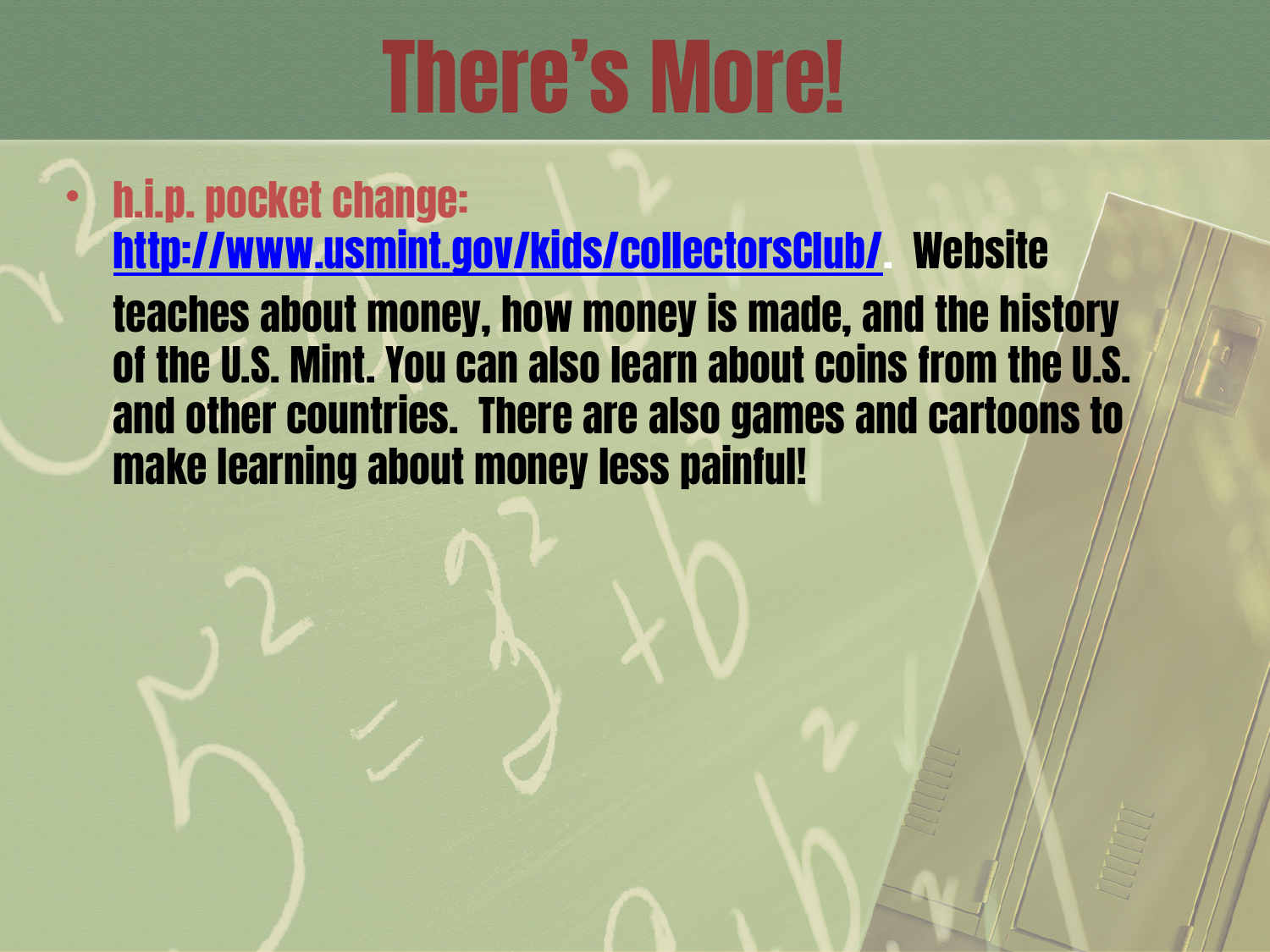

# There’s More!
h.i.p. pocket change:  http://www.usmint.gov/kids/collectorsClub/.  Website teaches about money, how money is made, and the history of the U.S. Mint. You can also learn about coins from the U.S. and other countries.  There are also games and cartoons to make learning about money less painful!